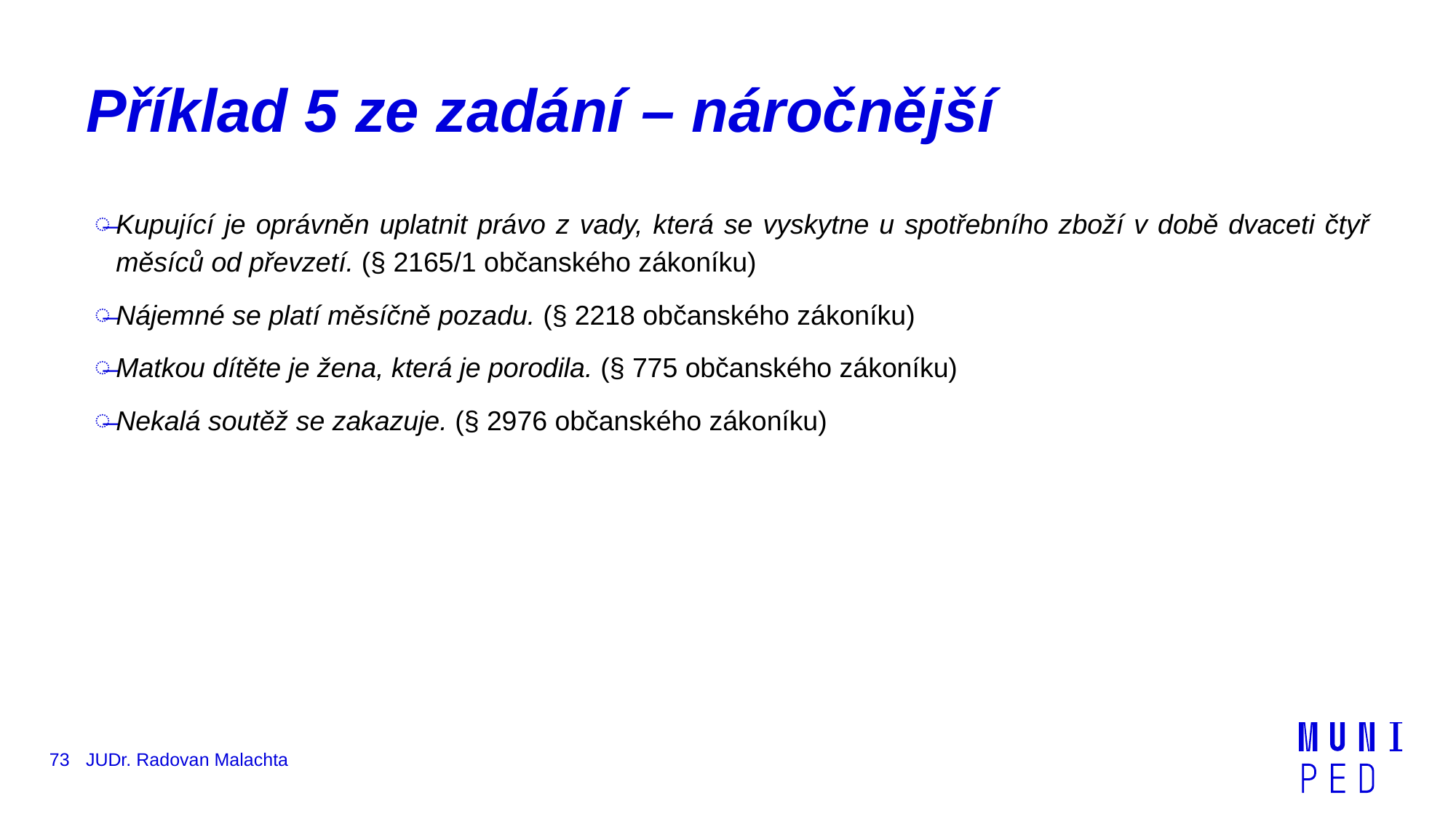

# Příklad 5 ze zadání – náročnější
Kupující je oprávněn uplatnit právo z vady, která se vyskytne u spotřebního zboží v době dvaceti čtyř měsíců od převzetí. (§ 2165/1 občanského zákoníku)
Nájemné se platí měsíčně pozadu. (§ 2218 občanského zákoníku)
Matkou dítěte je žena, která je porodila. (§ 775 občanského zákoníku)
Nekalá soutěž se zakazuje. (§ 2976 občanského zákoníku)

73
JUDr. Radovan Malachta